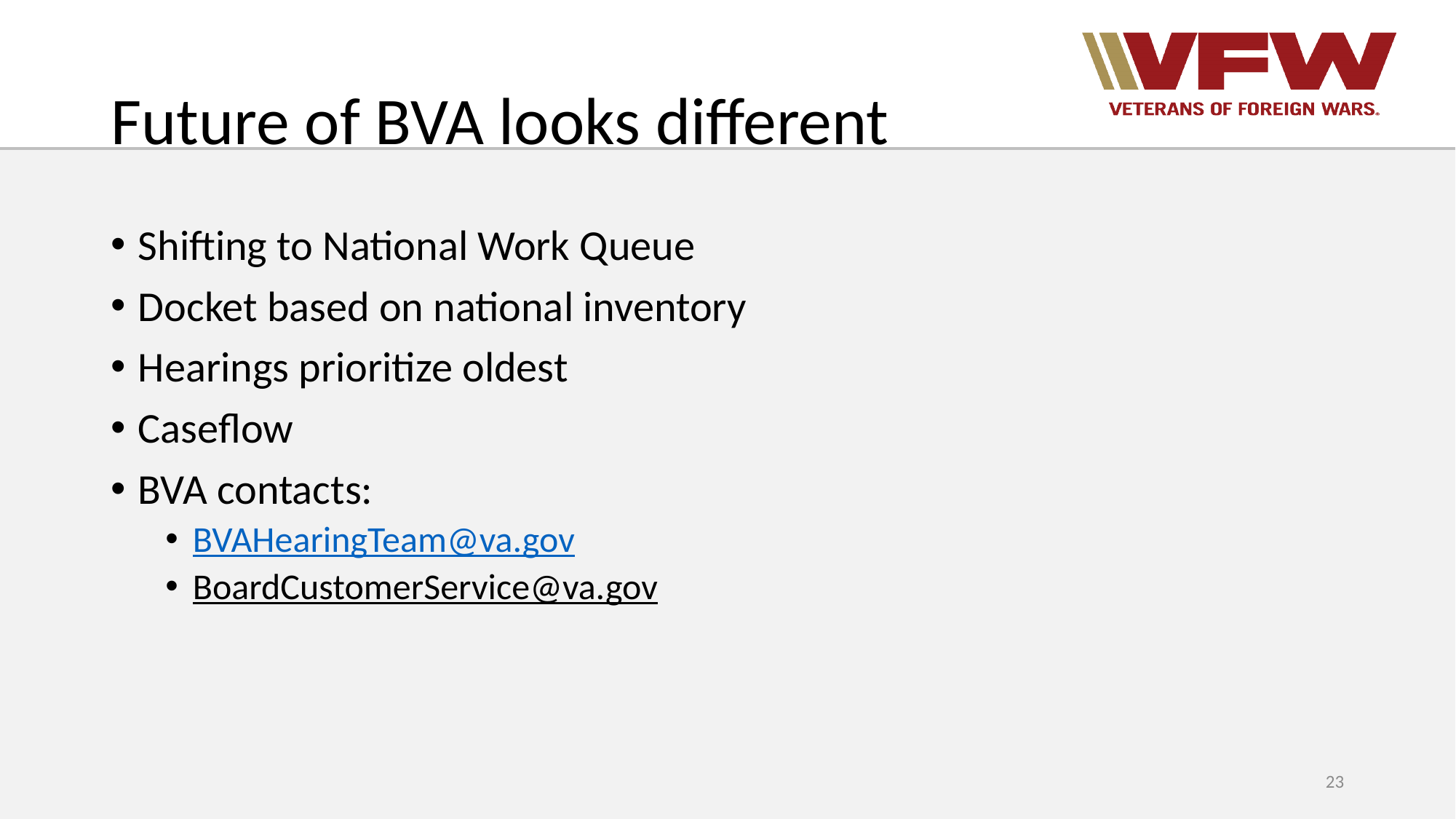

# Future of BVA looks different
Shifting to National Work Queue
Docket based on national inventory
Hearings prioritize oldest
Caseflow
BVA contacts:
BVAHearingTeam@va.gov
BoardCustomerService@va.gov
23